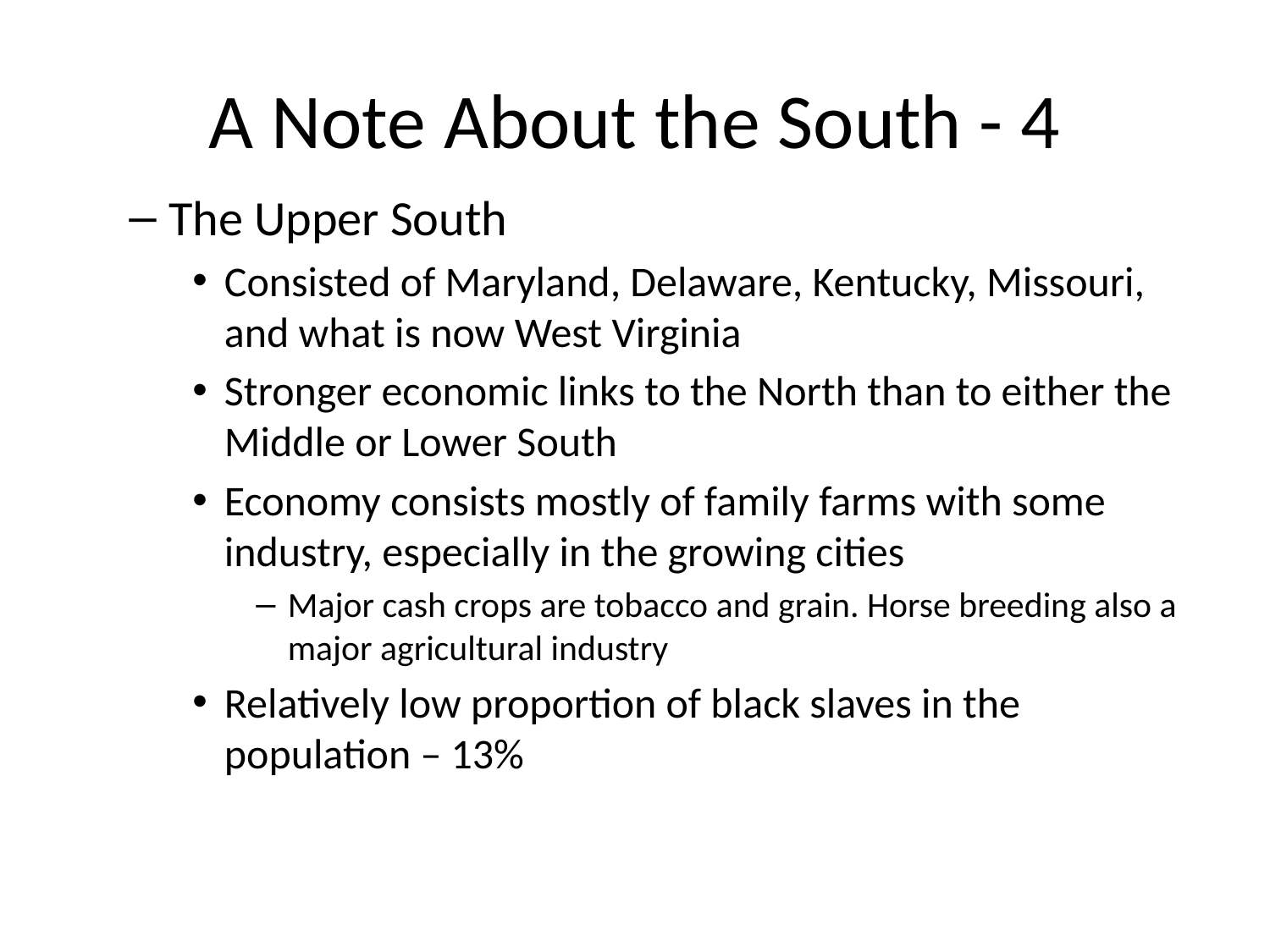

# A Note About the South - 4
The Upper South
Consisted of Maryland, Delaware, Kentucky, Missouri, and what is now West Virginia
Stronger economic links to the North than to either the Middle or Lower South
Economy consists mostly of family farms with some industry, especially in the growing cities
Major cash crops are tobacco and grain. Horse breeding also a major agricultural industry
Relatively low proportion of black slaves in the population – 13%